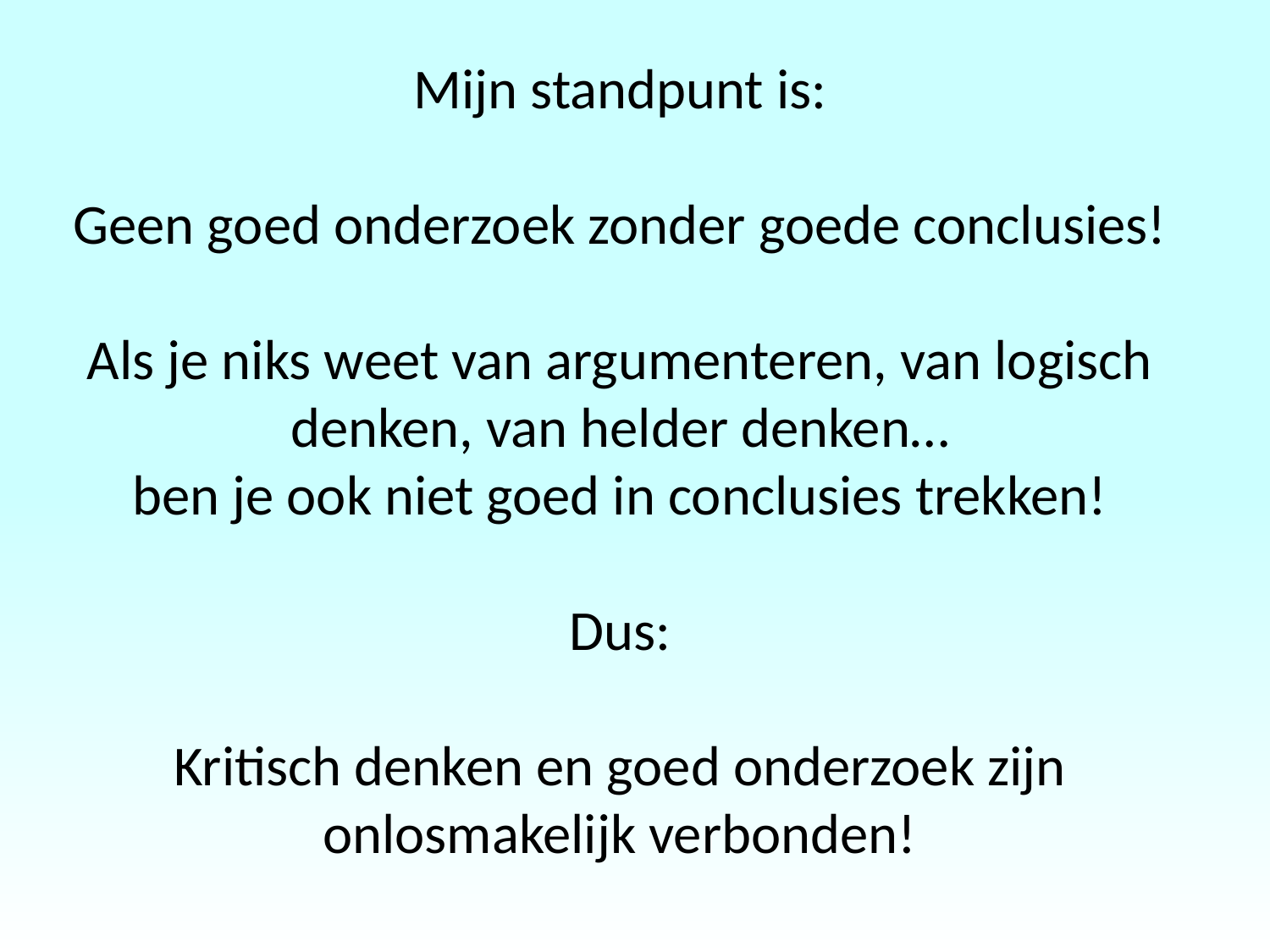

Mijn standpunt is:

Geen goed onderzoek zonder goede conclusies!

Als je niks weet van argumenteren, van logisch denken, van helder denken…
ben je ook niet goed in conclusies trekken!

Dus:

Kritisch denken en goed onderzoek zijn onlosmakelijk verbonden!